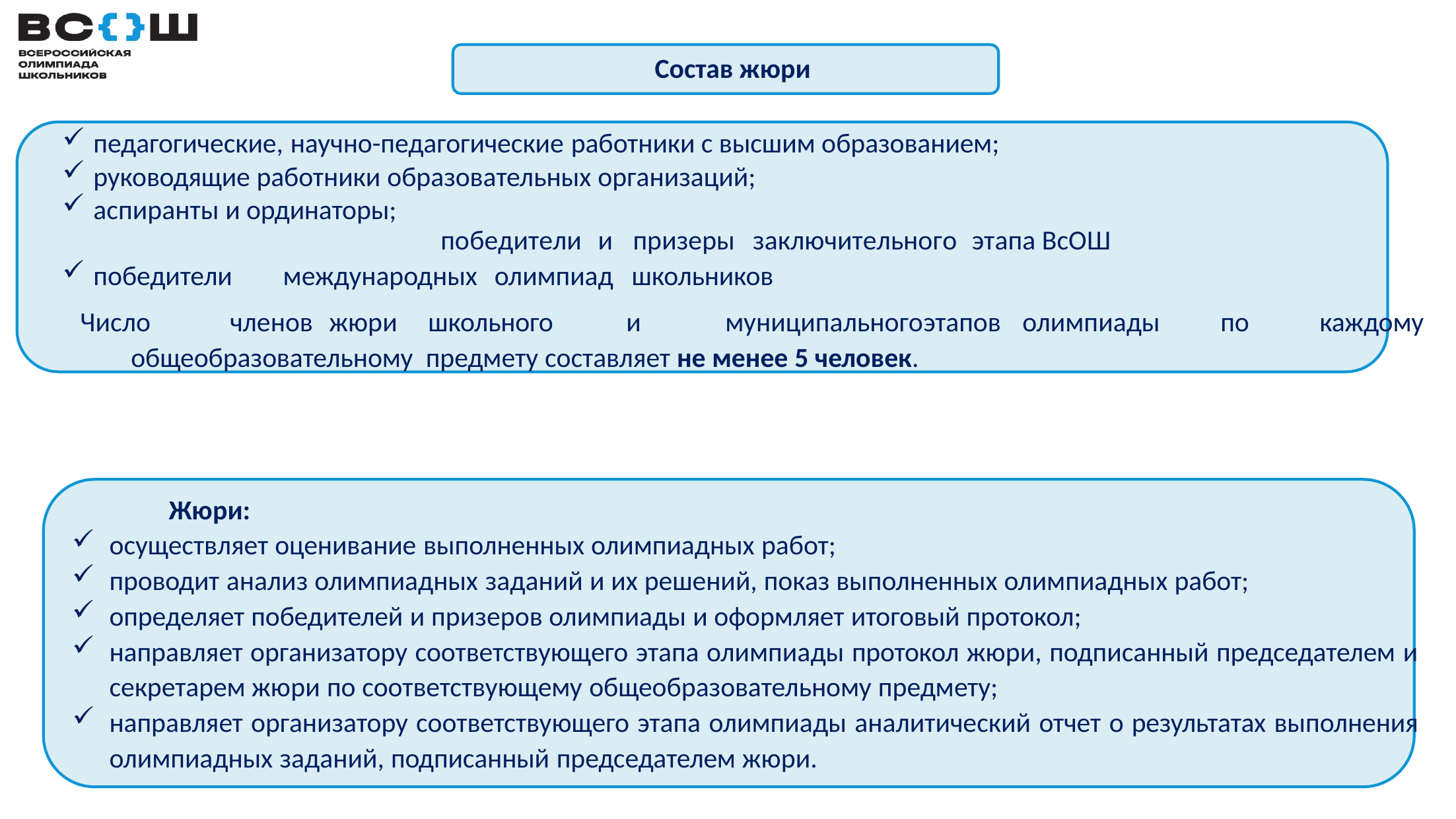

Состав жюри

педагогические, научно-педагогические работники с высшим образованием;
руководящие работники образовательных организаций;
аспиранты и ординаторы;

победители	международных	олимпиад	школьников
	победители	и	призеры	заключительного	этапа ВсОШ
Число	членов	жюри	школьного	и	муниципального	этапов	олимпиады	по	каждому	общеобразовательному  предмету составляет не менее 5 человек.

Жюри:
осуществляет оценивание выполненных олимпиадных работ;
проводит анализ олимпиадных заданий и их решений, показ выполненных олимпиадных работ;
определяет победителей и призеров олимпиады и оформляет итоговый протокол;
направляет организатору соответствующего этапа олимпиады протокол жюри, подписанный председателем и
секретарем жюри по соответствующему общеобразовательному предмету;
направляет организатору соответствующего этапа олимпиады аналитический отчет о результатах выполнения  олимпиадных заданий, подписанный председателем жюри.